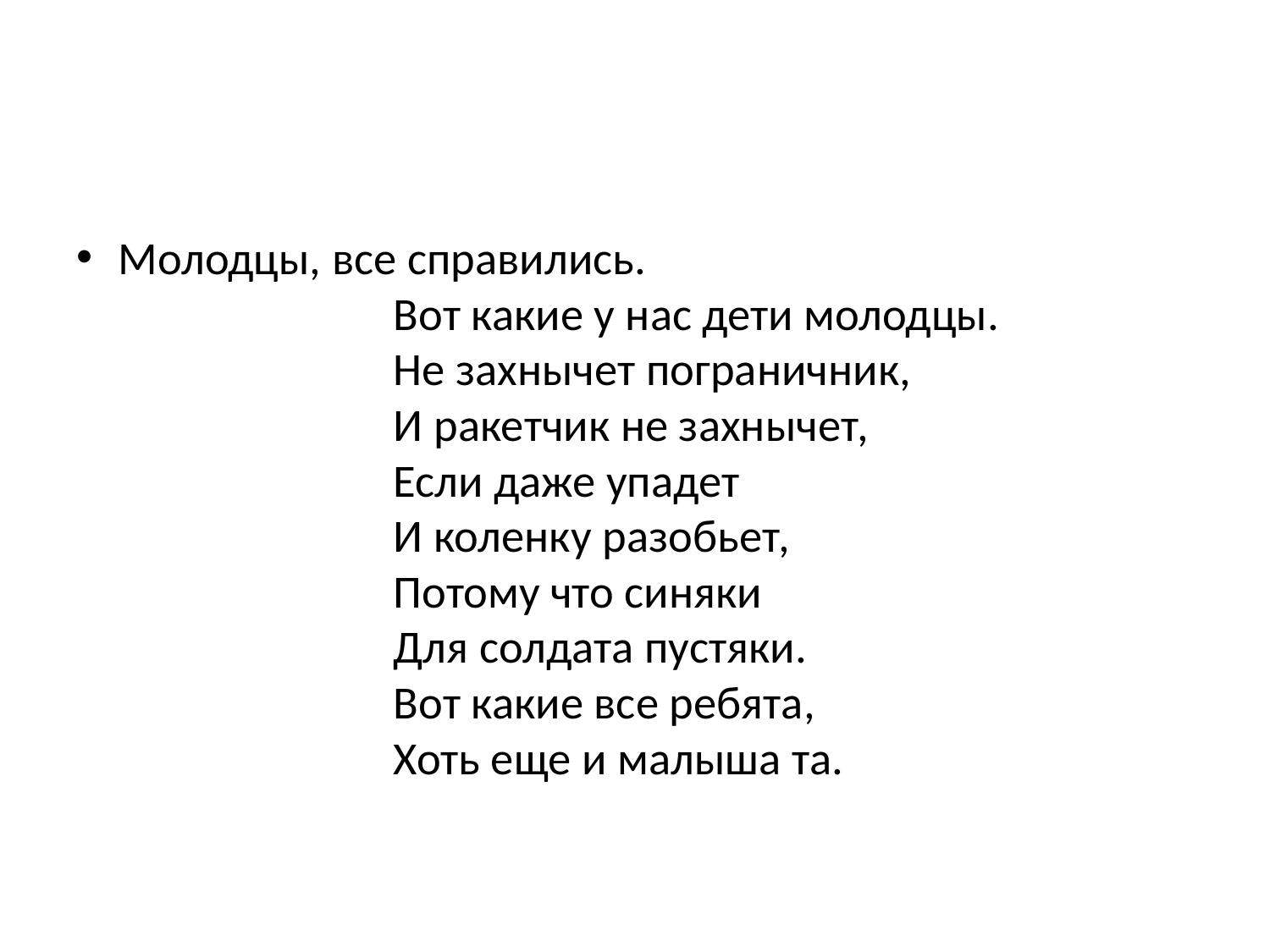

#
Молодцы, все справились. 
                          Вот какие у нас дети молодцы. 
                          Не захнычет пограничник, 
                          И ракетчик не захнычет, 
                          Если даже упадет 
                          И коленку разобьет, 
                          Потому что синяки 
                          Для солдата пустяки. 
                          Вот какие все ребята, 
                          Хоть еще и малыша та.